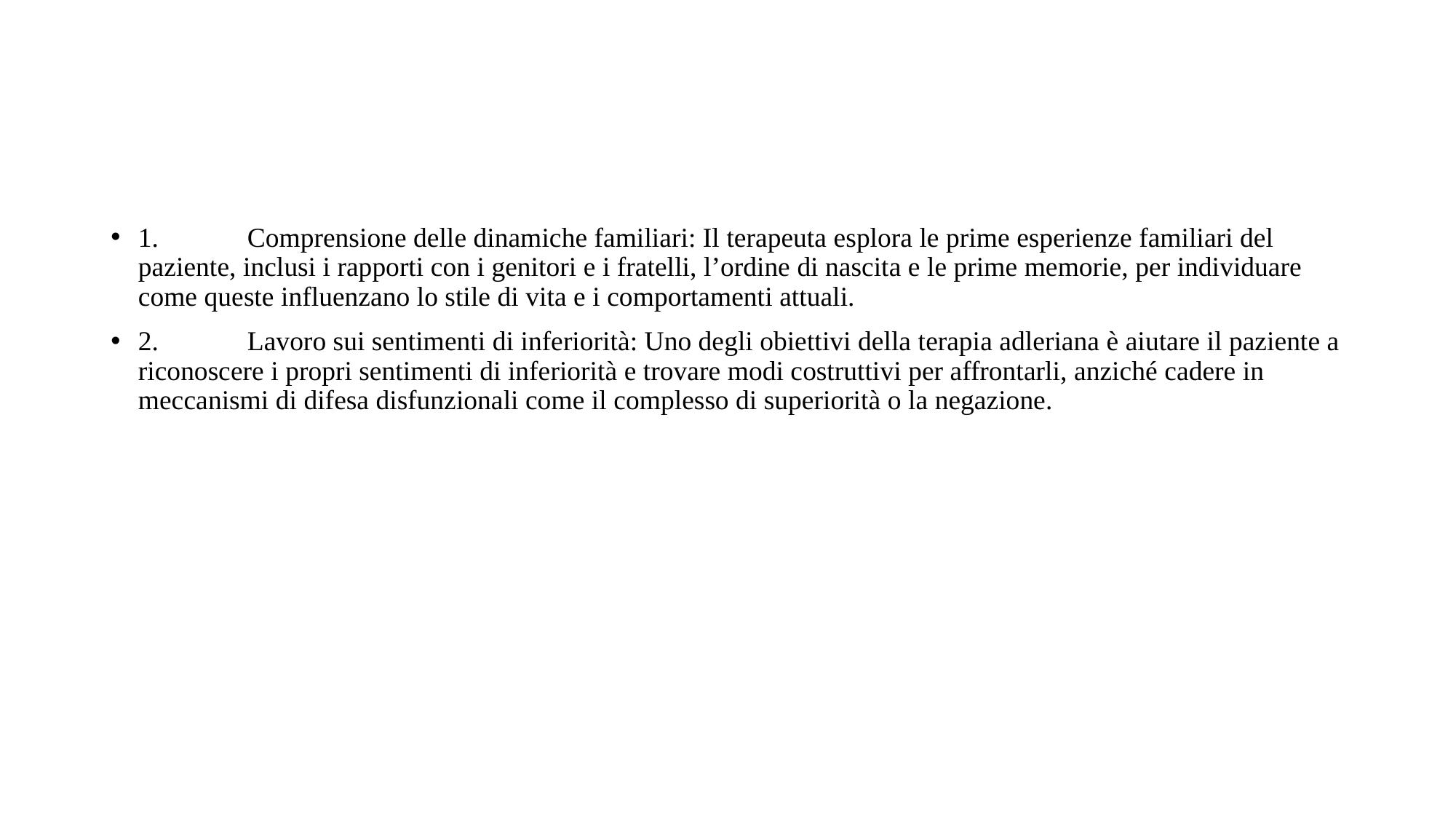

#
1.	Comprensione delle dinamiche familiari: Il terapeuta esplora le prime esperienze familiari del paziente, inclusi i rapporti con i genitori e i fratelli, l’ordine di nascita e le prime memorie, per individuare come queste influenzano lo stile di vita e i comportamenti attuali.
2.	Lavoro sui sentimenti di inferiorità: Uno degli obiettivi della terapia adleriana è aiutare il paziente a riconoscere i propri sentimenti di inferiorità e trovare modi costruttivi per affrontarli, anziché cadere in meccanismi di difesa disfunzionali come il complesso di superiorità o la negazione.